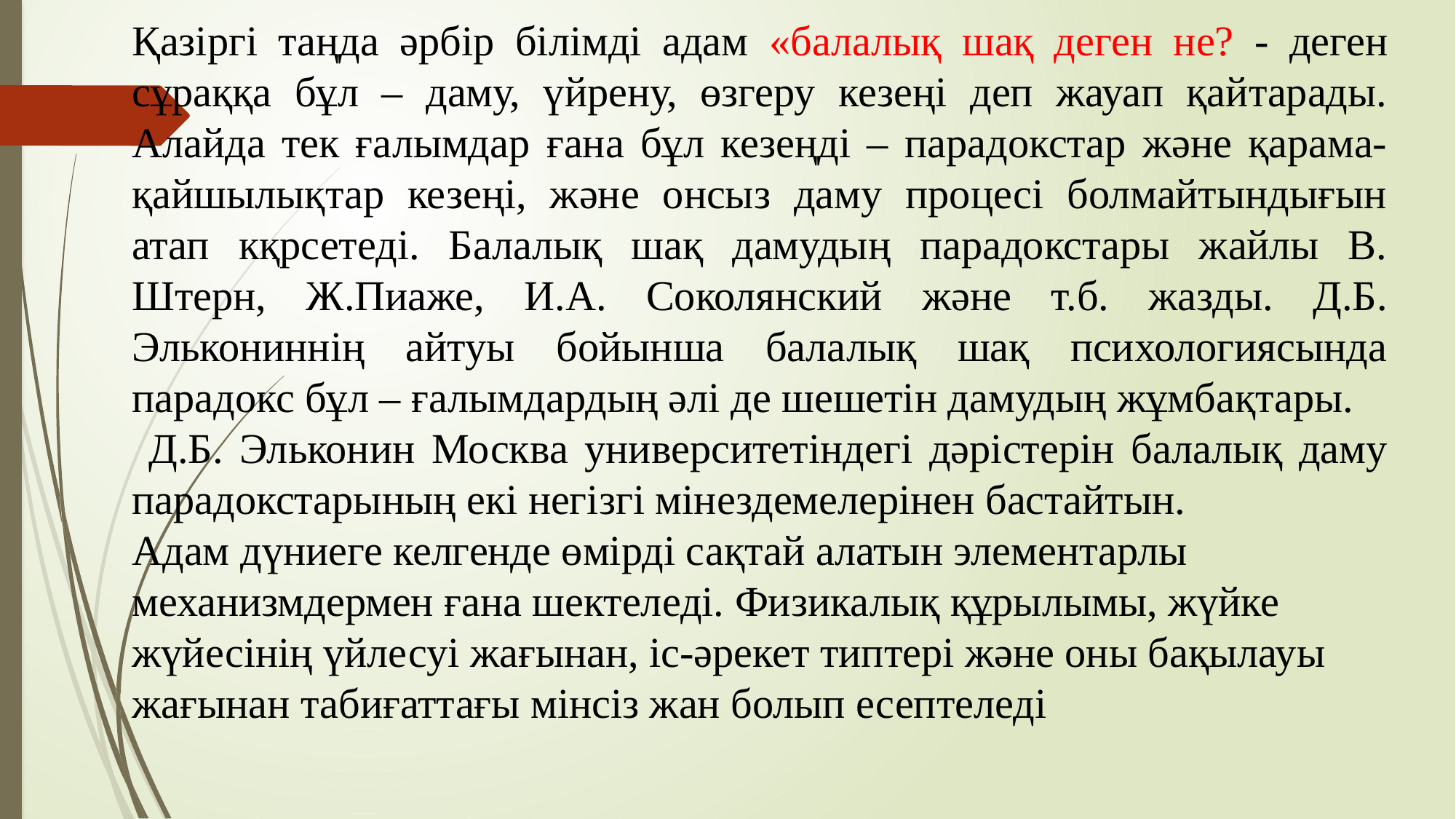

Қазіргі таңда әрбір білімді адам «балалық шақ деген не? - деген сұраққа бұл – даму, үйрену, өзгеру кезеңі деп жауап қайтарады. Алайда тек ғалымдар ғана бұл кезеңді – парадокстар және қарама- қайшылықтар кезеңі, және онсыз даму процесі болмайтындығын атап кқрсетеді. Балалық шақ дамудың парадокстары жайлы В. Штерн, Ж.Пиаже, И.А. Соколянский және т.б. жазды. Д.Б. Элькониннің айтуы бойынша балалық шақ психологиясында парадокс бұл – ғалымдардың әлі де шешетін дамудың жұмбақтары.
 Д.Б. Эльконин Москва университетіндегі дәрістерін балалық даму парадокстарының екі негізгі мінездемелерінен бастайтын.
Адам дүниеге келгенде өмірді сақтай алатын элементарлы механизмдермен ғана шектеледі. Физикалық құрылымы, жүйке жүйесінің үйлесуі жағынан, іс-әрекет типтері және оны бақылауы жағынан табиғаттағы мінсіз жан болып есептеледі